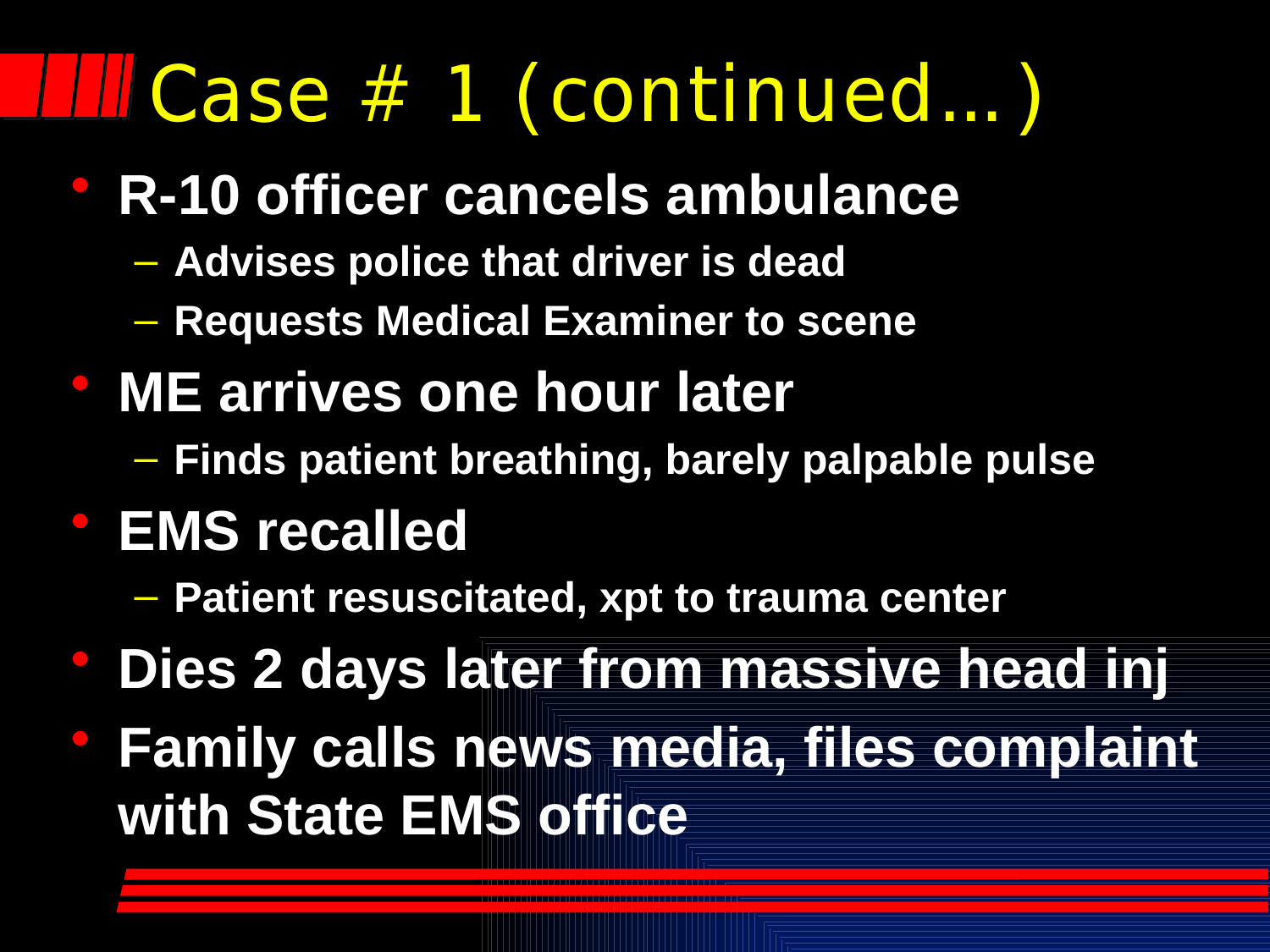

# Case # 1 (continued…)
R-10 officer cancels ambulance
Advises police that driver is dead
Requests Medical Examiner to scene
ME arrives one hour later
Finds patient breathing, barely palpable pulse
EMS recalled
Patient resuscitated, xpt to trauma center
Dies 2 days later from massive head inj
Family calls news media, files complaint with State EMS office